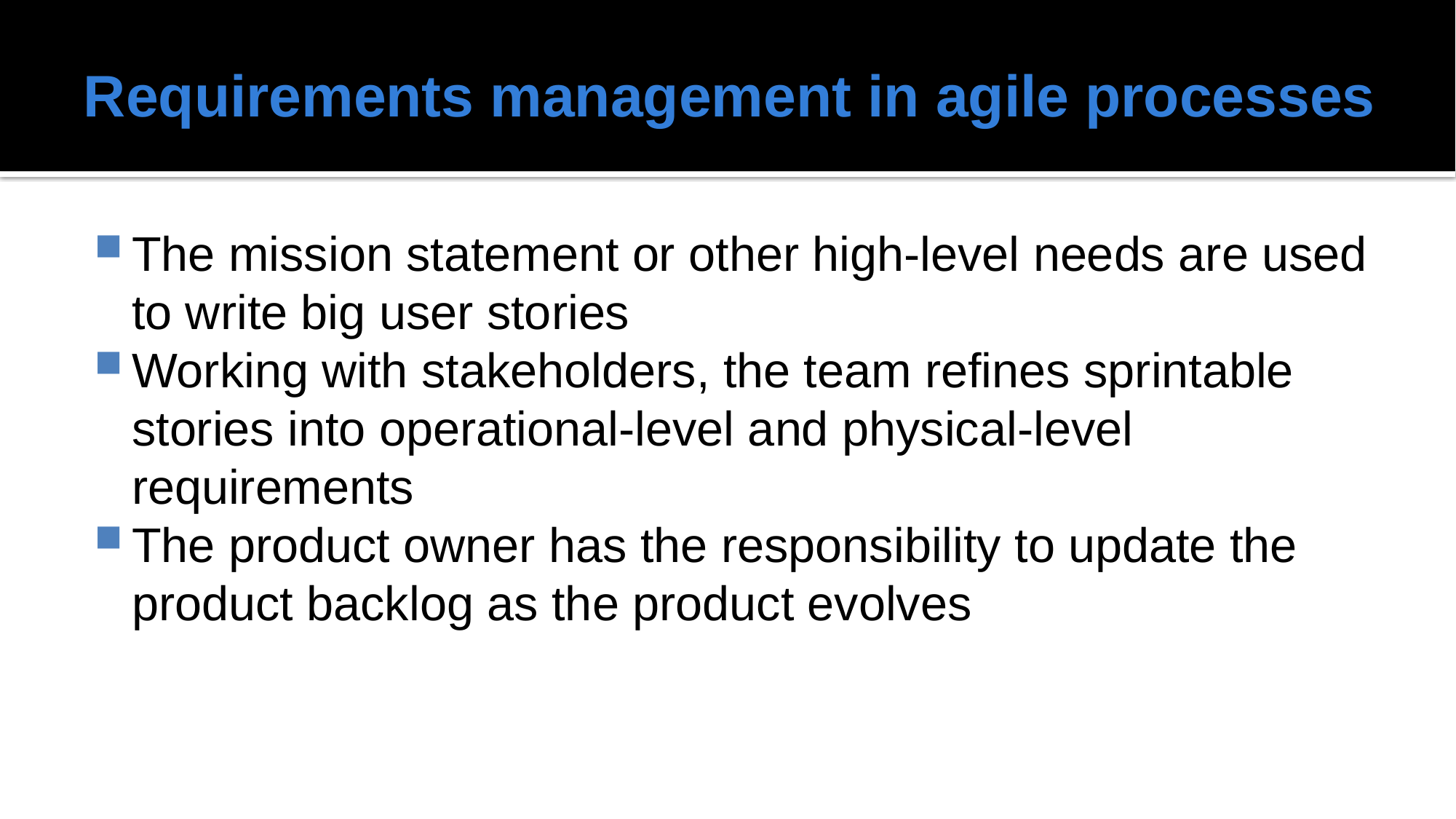

# Requirements management in agile processes
The mission statement or other high-level needs are used to write big user stories
Working with stakeholders, the team refines sprintable stories into operational-level and physical-level requirements
The product owner has the responsibility to update the product backlog as the product evolves